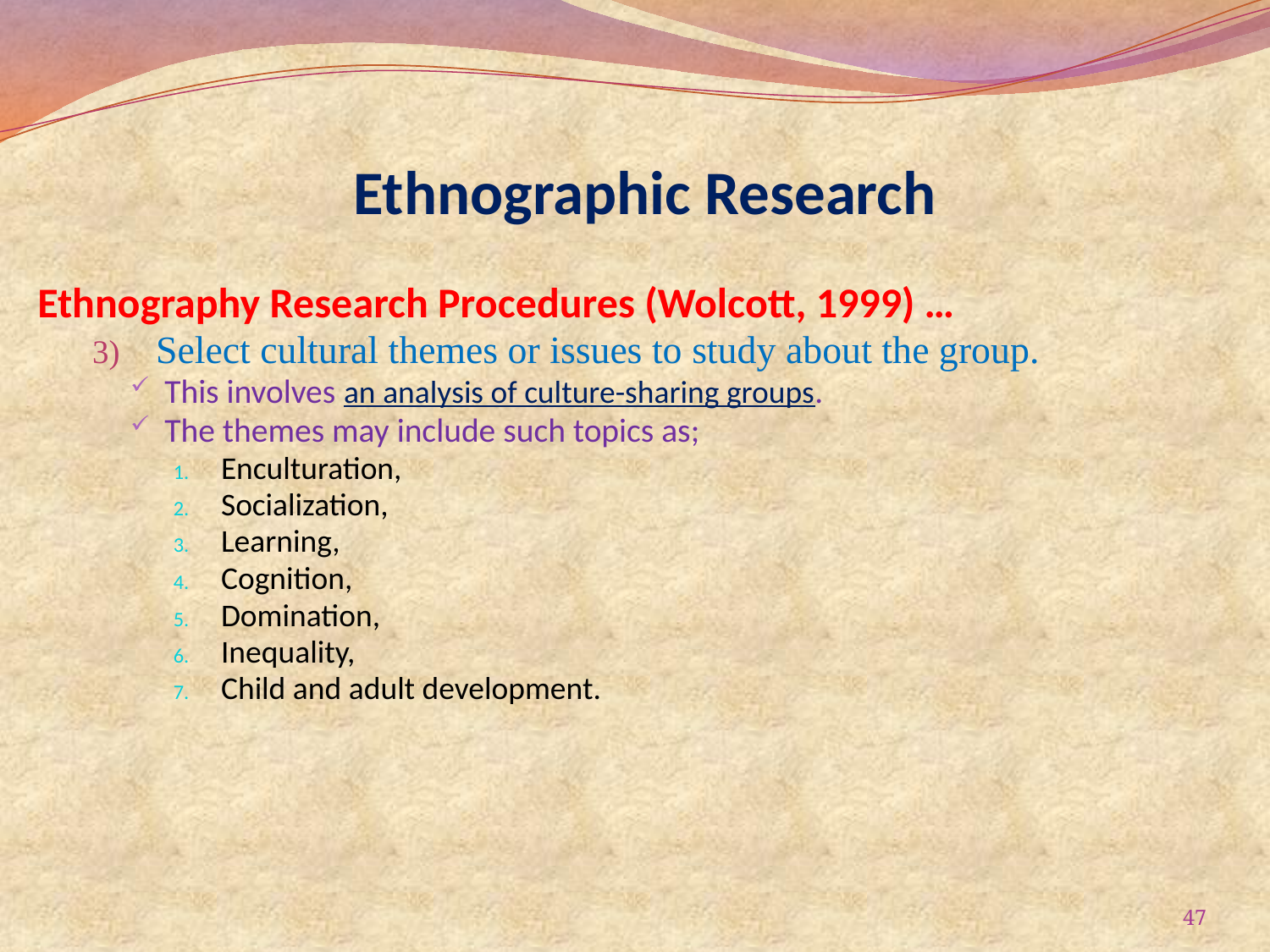

# Ethnographic Research
Ethnography Research Procedures (Wolcott, 1999) …
Select cultural themes or issues to study about the group.
This involves an analysis of culture-sharing groups.
The themes may include such topics as;
Enculturation,
Socialization,
Learning,
Cognition,
Domination,
Inequality,
Child and adult development.

47